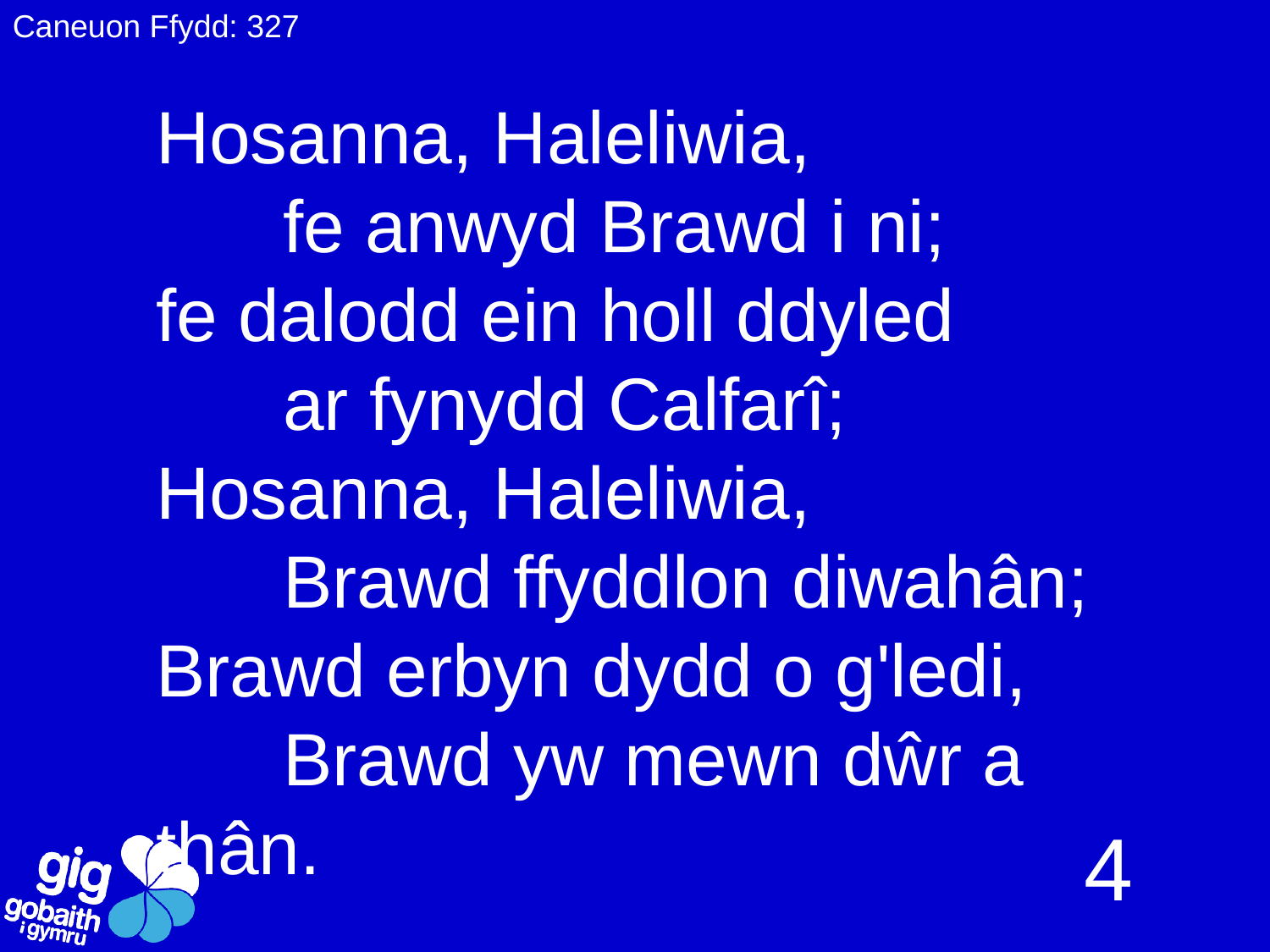

Caneuon Ffydd: 327

# Hosanna, Haleliwia, fe anwyd Brawd i ni; fe dalodd ein holl ddyled ar fynydd Calfarî; Hosanna, Haleliwia, Brawd ffyddlon diwahân; Brawd erbyn dydd o g'ledi, Brawd yw mewn dŵr a thân.
4